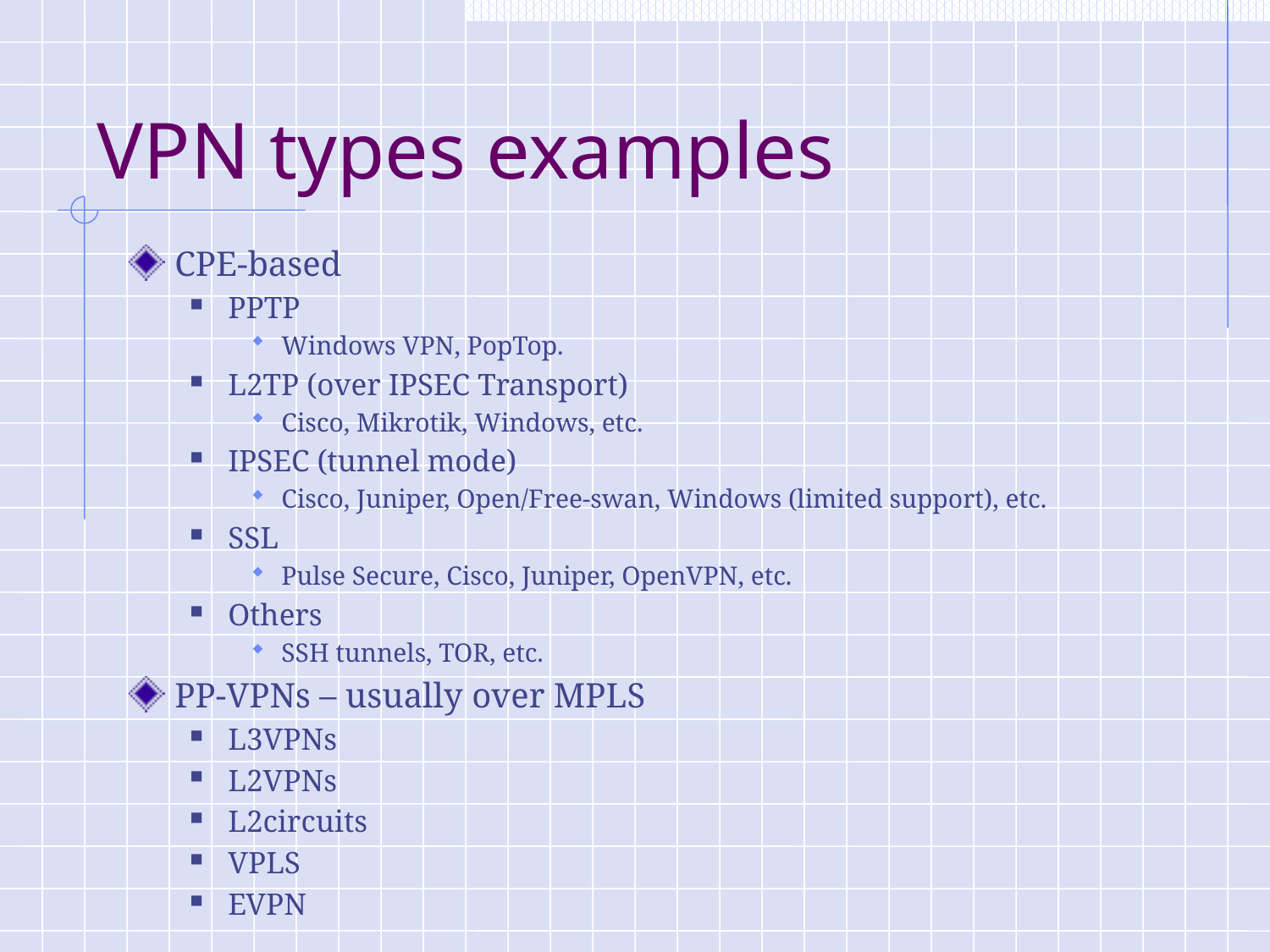

# VPN types examples
CPE-based
PPTP
Windows VPN, PopTop.
L2TP (over IPSEC Transport)
Cisco, Mikrotik, Windows, etc.
IPSEC (tunnel mode)
Cisco, Juniper, Open/Free-swan, Windows (limited support), etc.
SSL
Pulse Secure, Cisco, Juniper, OpenVPN, etc.
Others
SSH tunnels, TOR, etc.
PP-VPNs – usually over MPLS
L3VPNs
L2VPNs
L2circuits
VPLS
EVPN